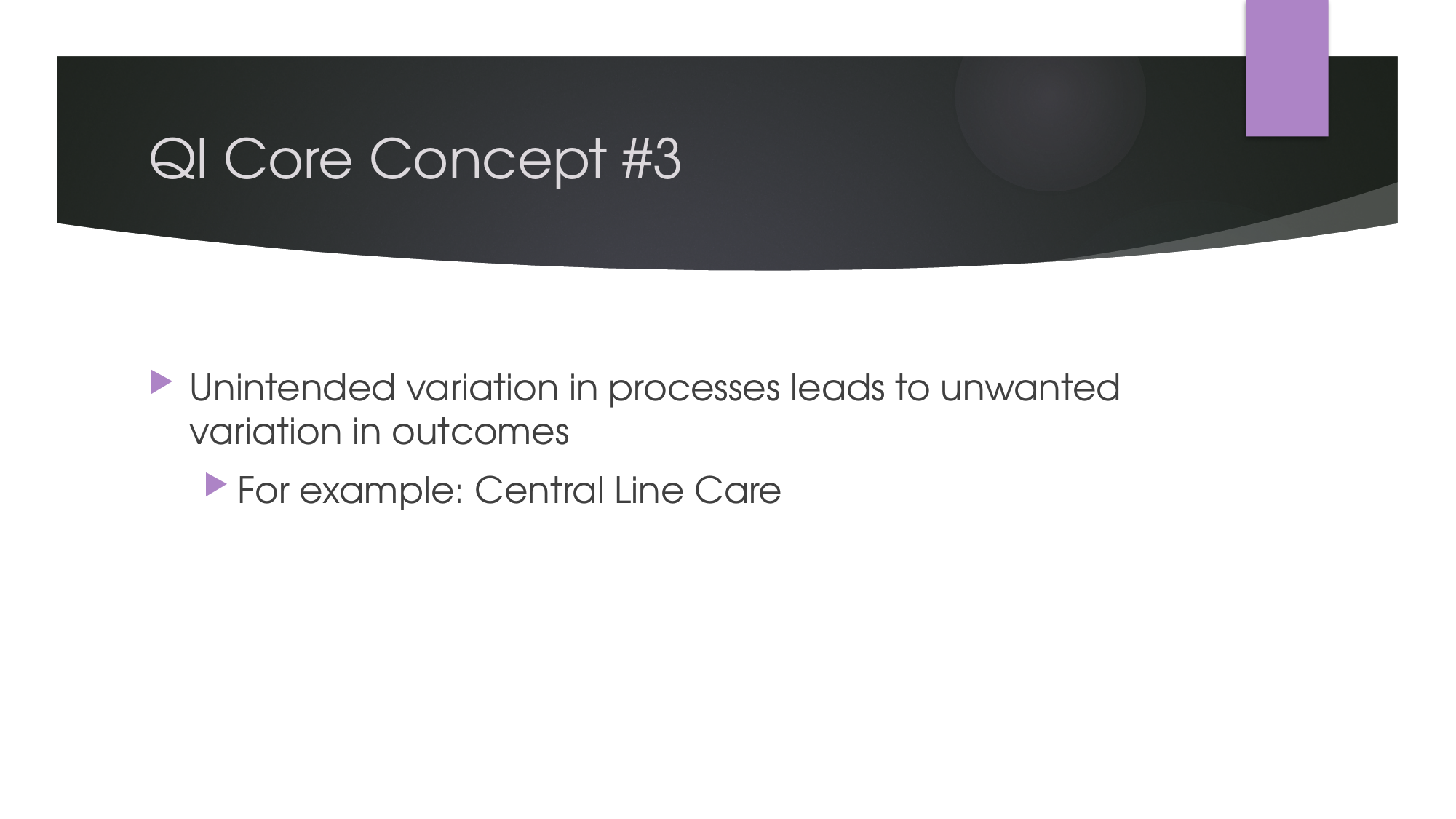

# QI Core Concept #3

Unintended variation in processes leads to unwanted variation in outcomes
For example: Central Line Care